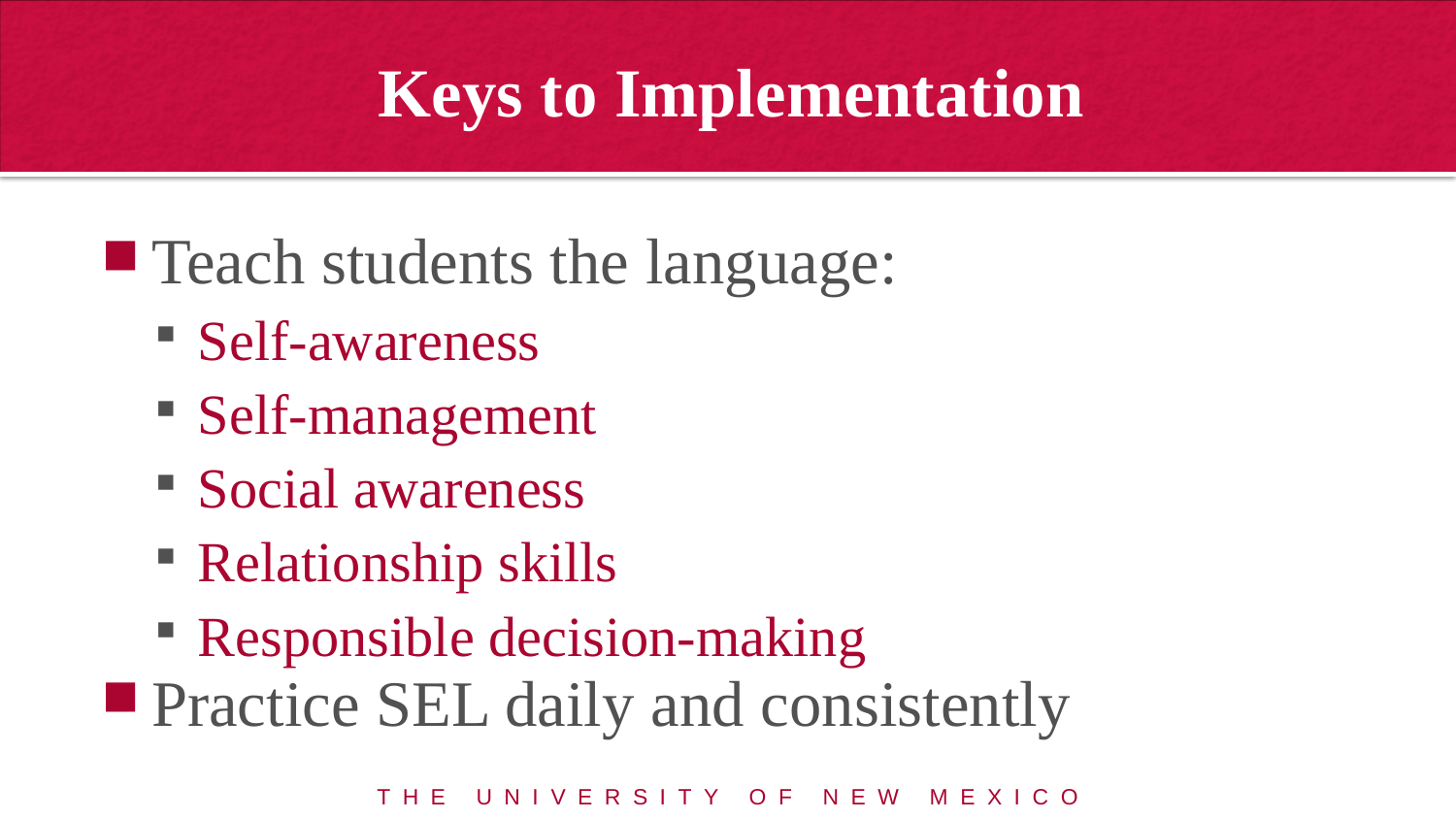

# Keys to Implementation
Teach students the language:
Self-awareness
Self-management
Social awareness
Relationship skills
Responsible decision-making
Practice SEL daily and consistently